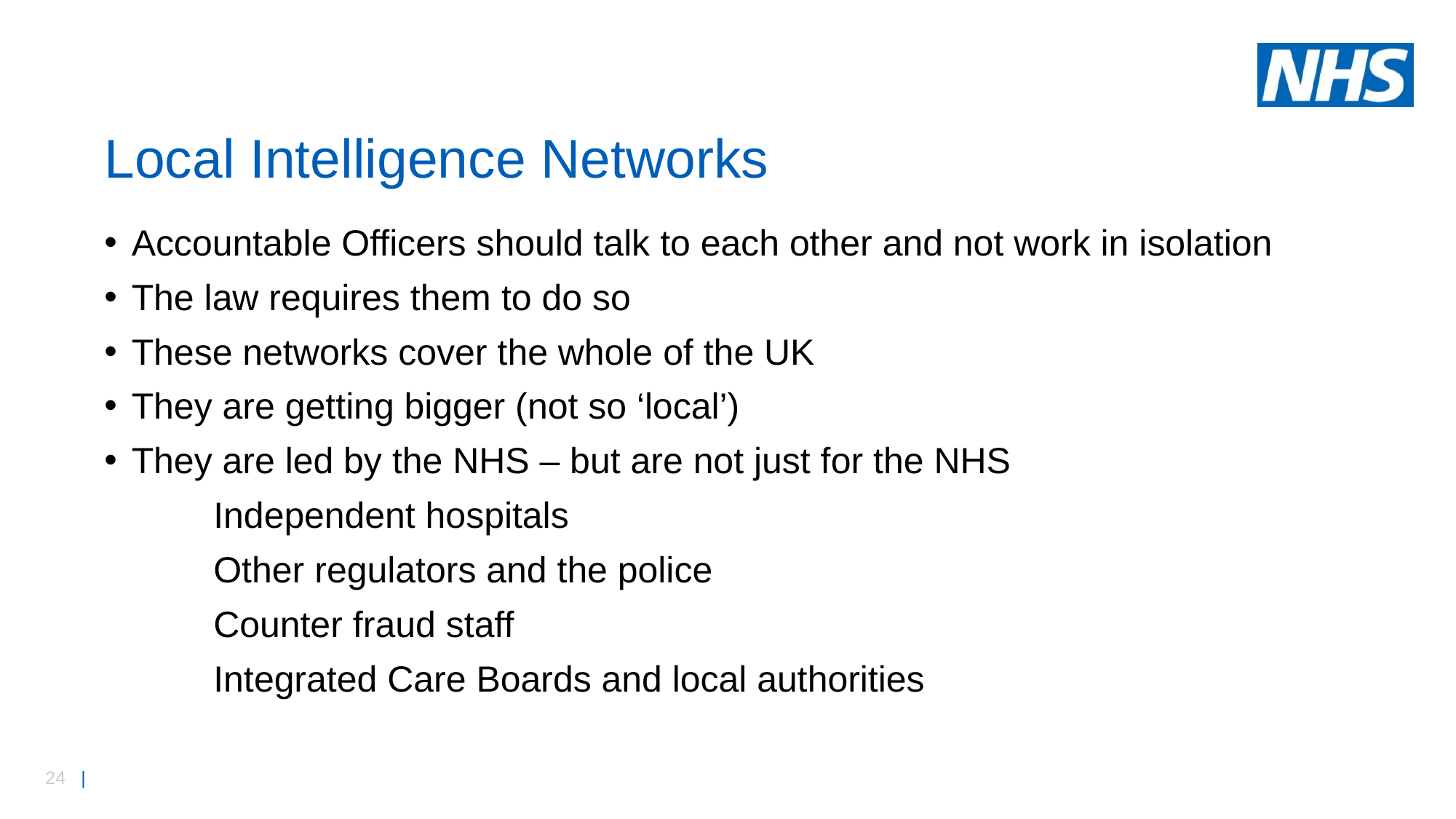

# Local Intelligence Networks
Accountable Officers should talk to each other and not work in isolation
The law requires them to do so
These networks cover the whole of the UK
They are getting bigger (not so ‘local’)
They are led by the NHS – but are not just for the NHS
	Independent hospitals
	Other regulators and the police
	Counter fraud staff
	Integrated Care Boards and local authorities